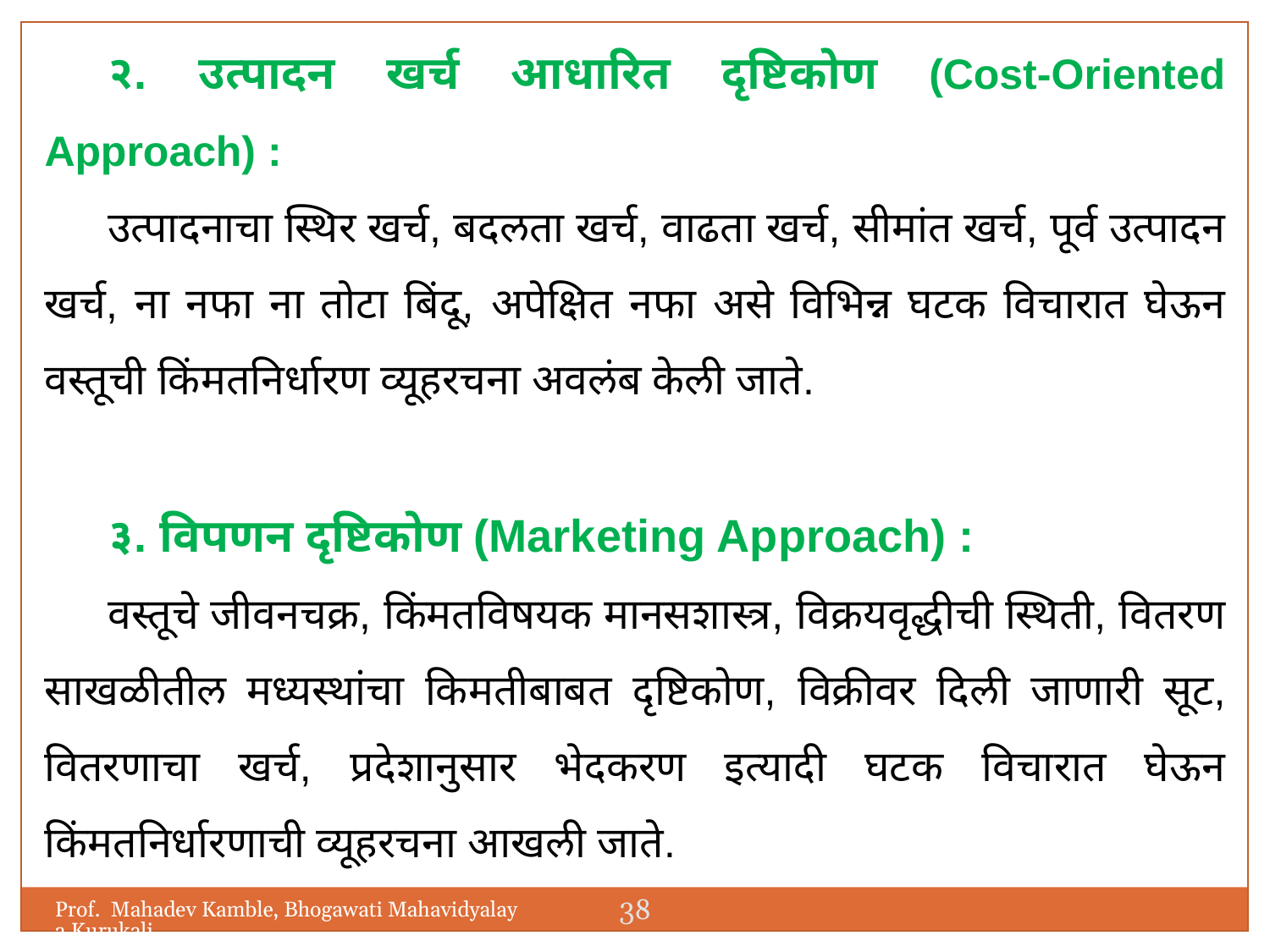

२. उत्पादन खर्च आधारित दृष्टिकोण (Cost-Oriented Approach) :
उत्पादनाचा स्थिर खर्च, बदलता खर्च, वाढता खर्च, सीमांत खर्च, पूर्व उत्पादन खर्च, ना नफा ना तोटा बिंदू, अपेक्षित नफा असे विभिन्न घटक विचारात घेऊन वस्तूची किंमतनिर्धारण व्यूहरचना अवलंब केली जाते.

३. विपणन दृष्टिकोण (Marketing Approach) :
वस्तूचे जीवनचक्र, किंमतविषयक मानसशास्त्र, विक्रयवृद्धीची स्थिती, वितरण साखळीतील मध्यस्थांचा किमतीबाबत दृष्टिकोण, विक्रीवर दिली जाणारी सूट, वितरणाचा खर्च, प्रदेशानुसार भेदकरण इत्यादी घटक विचारात घेऊन किंमतनिर्धारणाची व्यूहरचना आखली जाते.
38
Prof.  Mahadev Kamble, Bhogawati Mahavidyalaya,Kurukali.